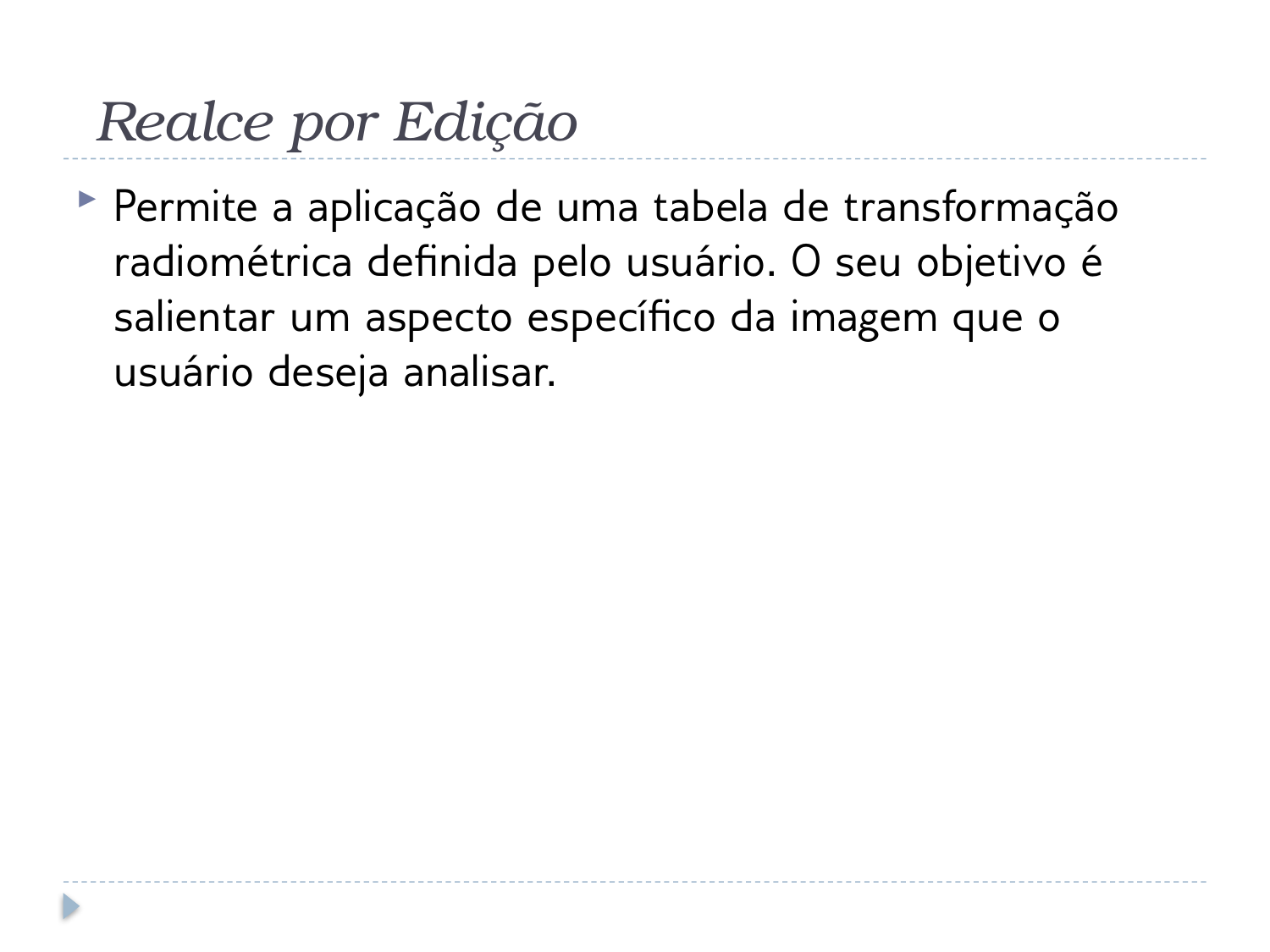

# Realce por Edição
Permite a aplicação de uma tabela de transformação radiométrica definida pelo usuário. O seu objetivo é salientar um aspecto específico da imagem que o usuário deseja analisar.